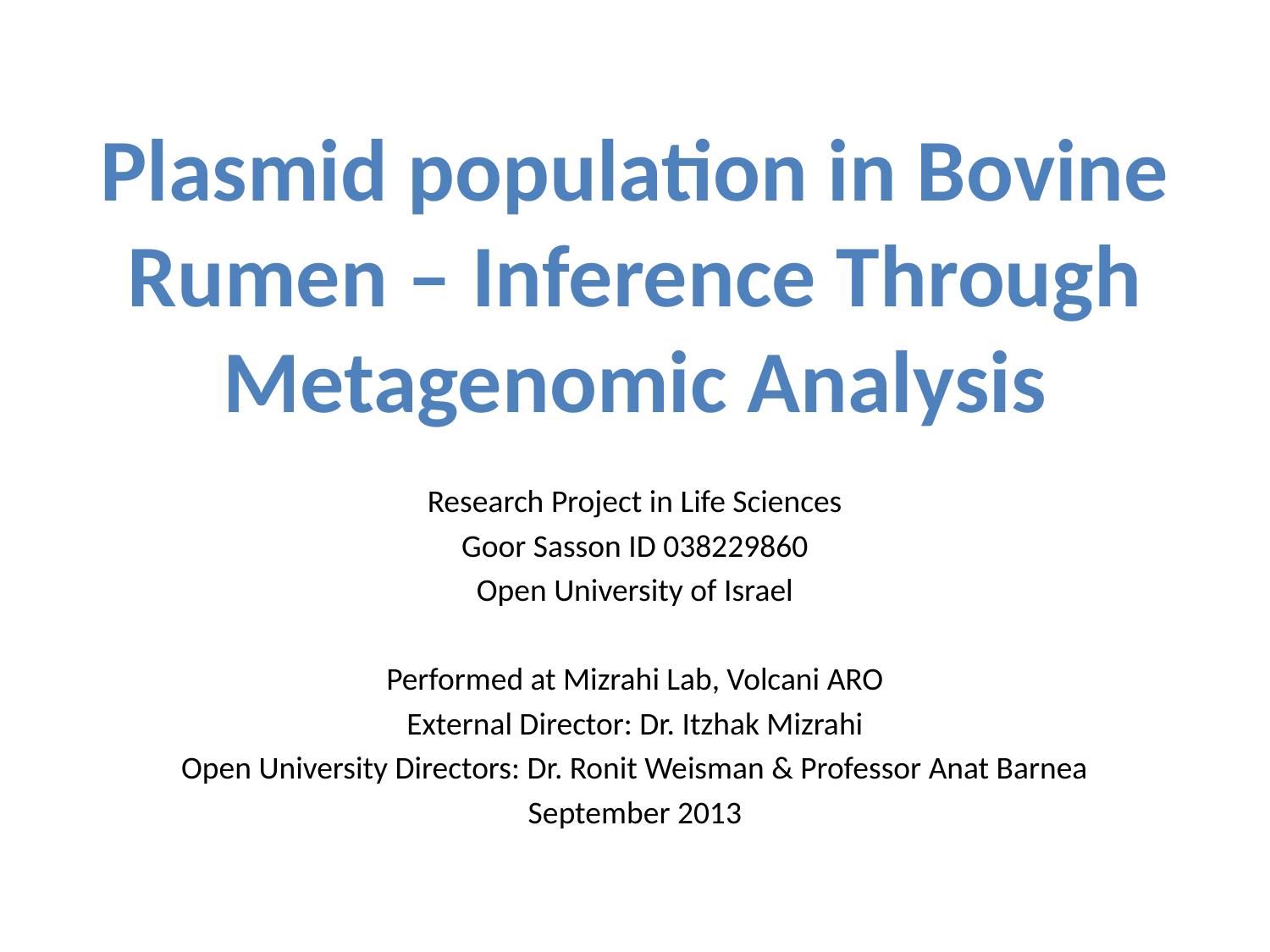

Plasmid population in Bovine Rumen – Inference Through Metagenomic Analysis

Research Project in Life Sciences
Goor Sasson ID 038229860
Open University of Israel

Performed at Mizrahi Lab, Volcani ARO
External Director: Dr. Itzhak Mizrahi
Open University Directors: Dr. Ronit Weisman & Professor Anat Barnea
September 2013